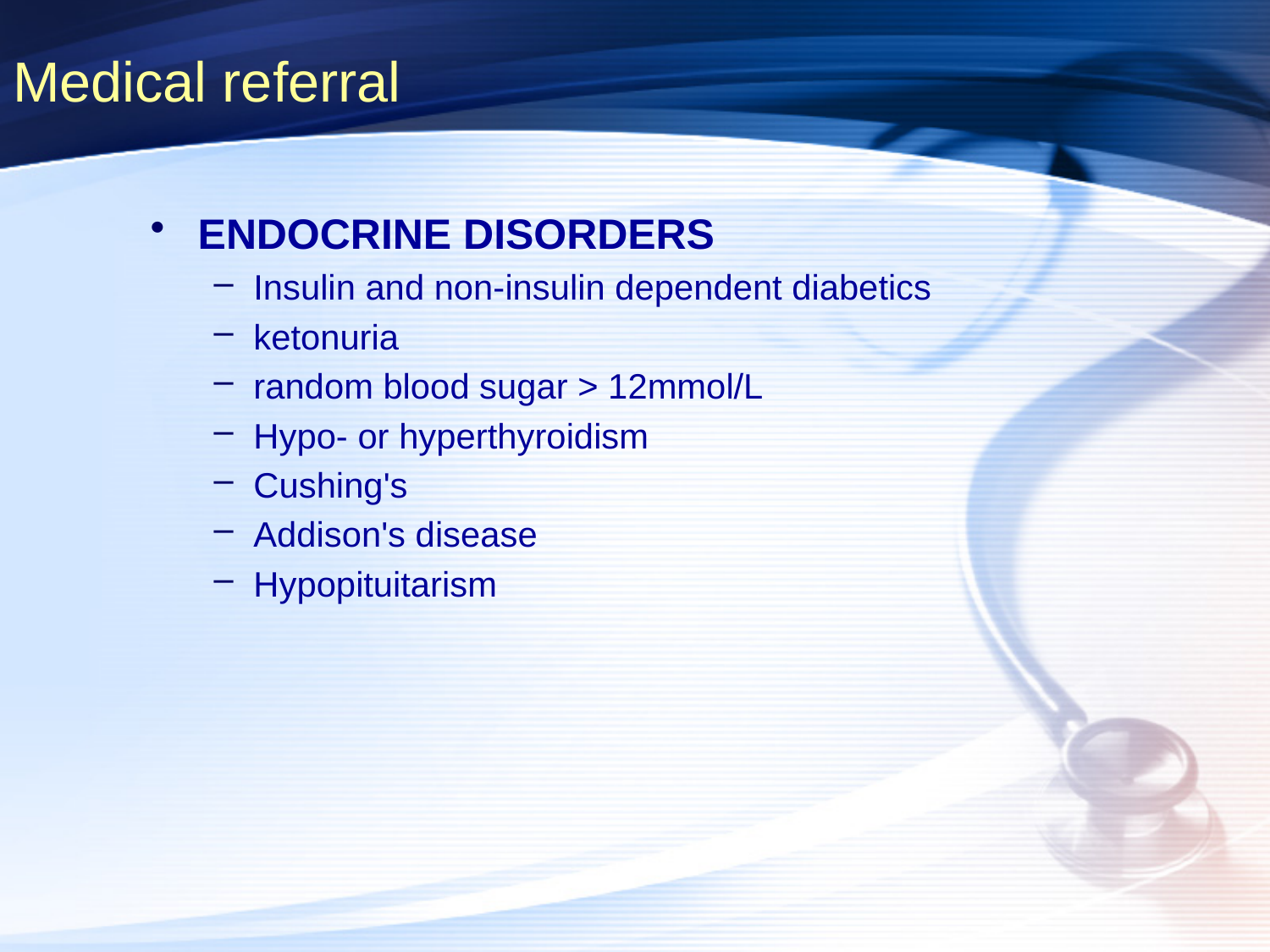

# Medical referral
ENDOCRINE DISORDERS
Insulin and non-insulin dependent diabetics
ketonuria
random blood sugar > 12mmol/L
Hypo- or hyperthyroidism
Cushing's
Addison's disease
Hypopituitarism